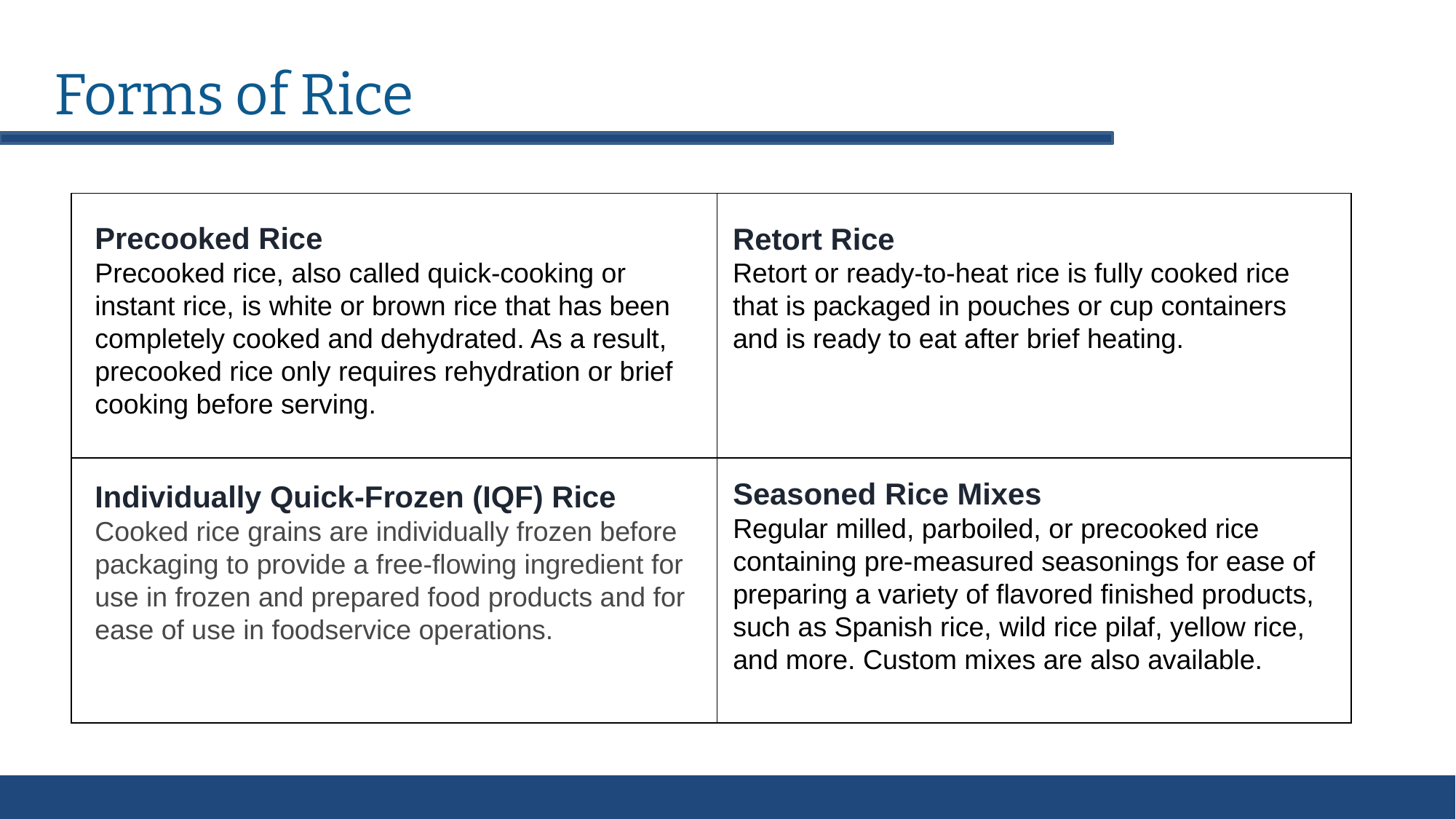

Forms of Rice

|  |  |
| --- | --- |
|  |  |
Precooked Rice
Precooked rice, also called quick-cooking or instant rice, is white or brown rice that has been completely cooked and dehydrated. As a result, precooked rice only requires rehydration or brief cooking before serving.

Retort Rice
Retort or ready-to-heat rice is fully cooked rice that is packaged in pouches or cup containers and is ready to eat after brief heating.
Seasoned Rice Mixes
Regular milled, parboiled, or precooked rice containing pre-measured seasonings for ease of preparing a variety of flavored finished products, such as Spanish rice, wild rice pilaf, yellow rice, and more. Custom mixes are also available.
Individually Quick-Frozen (IQF) Rice
Cooked rice grains are individually frozen before packaging to provide a free-flowing ingredient for use in frozen and prepared food products and for ease of use in foodservice operations.